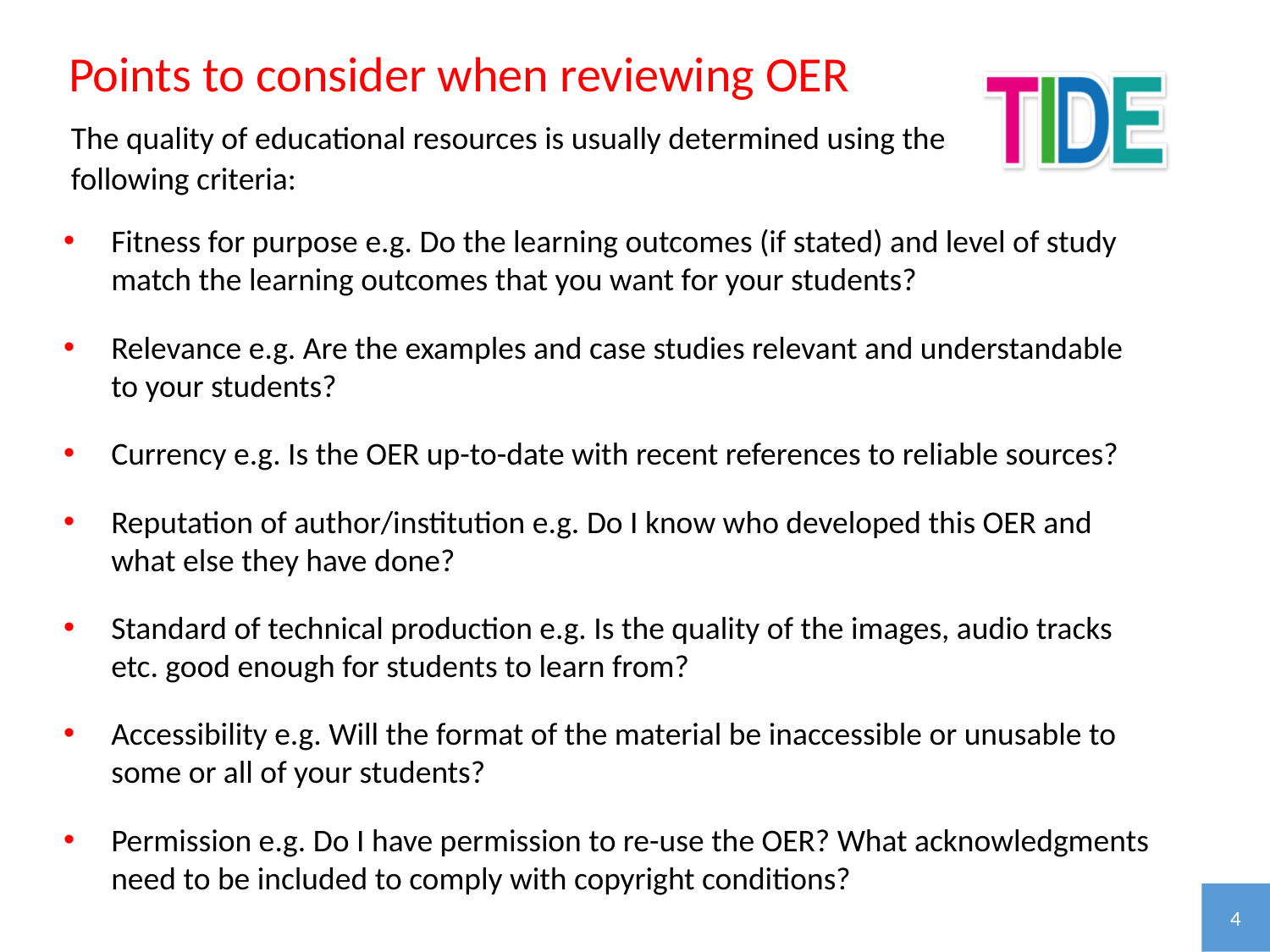

Points to consider when reviewing OER
The quality of educational resources is usually determined using the following criteria:
Fitness for purpose e.g. Do the learning outcomes (if stated) and level of study match the learning outcomes that you want for your students?
Relevance e.g. Are the examples and case studies relevant and understandable to your students?
Currency e.g. Is the OER up-to-date with recent references to reliable sources?
Reputation of author/institution e.g. Do I know who developed this OER and what else they have done?
Standard of technical production e.g. Is the quality of the images, audio tracks etc. good enough for students to learn from?
Accessibility e.g. Will the format of the material be inaccessible or unusable to some or all of your students?
Permission e.g. Do I have permission to re-use the OER? What acknowledgments need to be included to comply with copyright conditions?